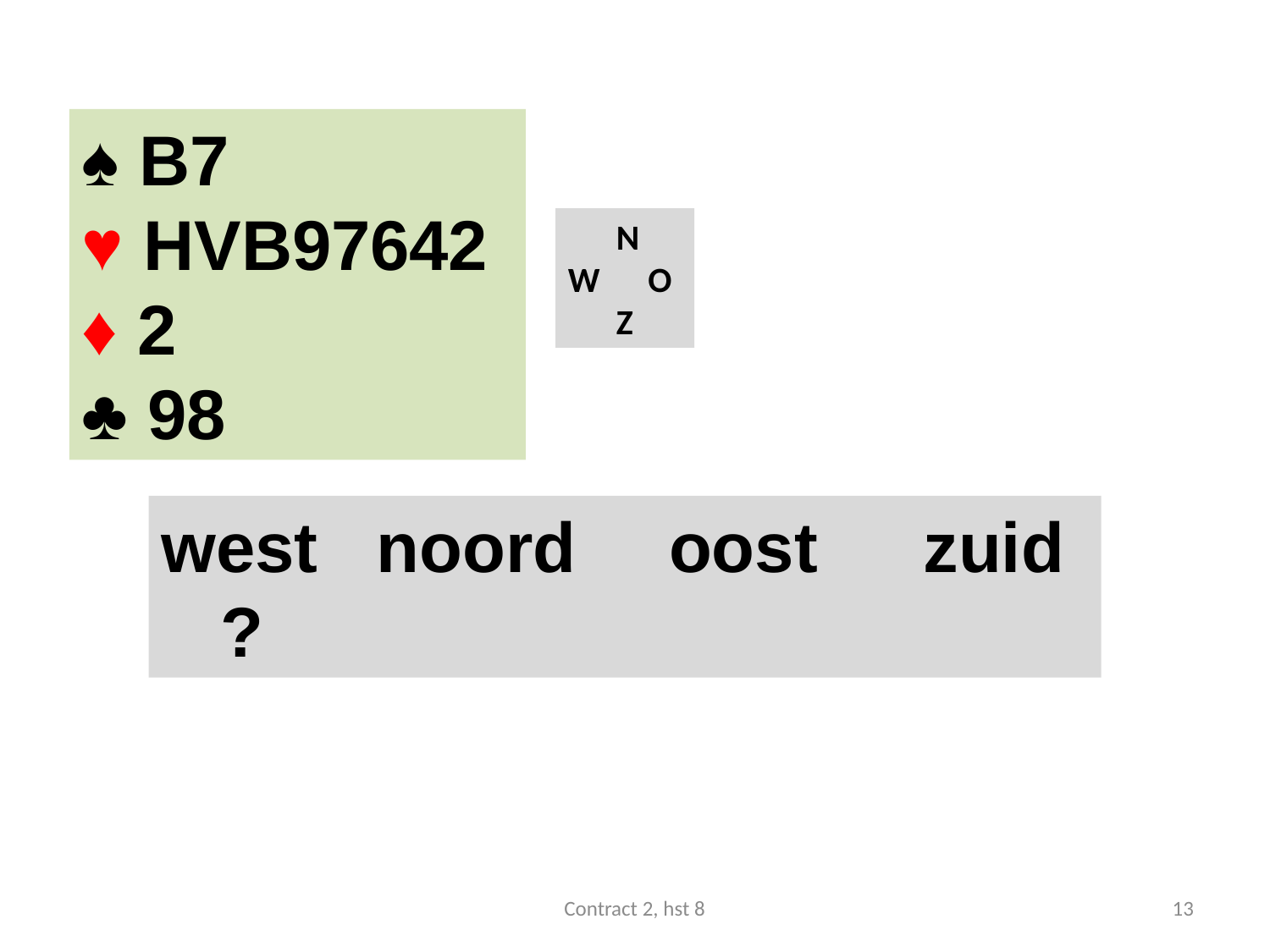

#
♠ B7
♥ HVB97642
♦ 2
♣ 98
      N
W      O
      Z
west   noord	oost	zuid
   ?

Contract 2, hst 8
13